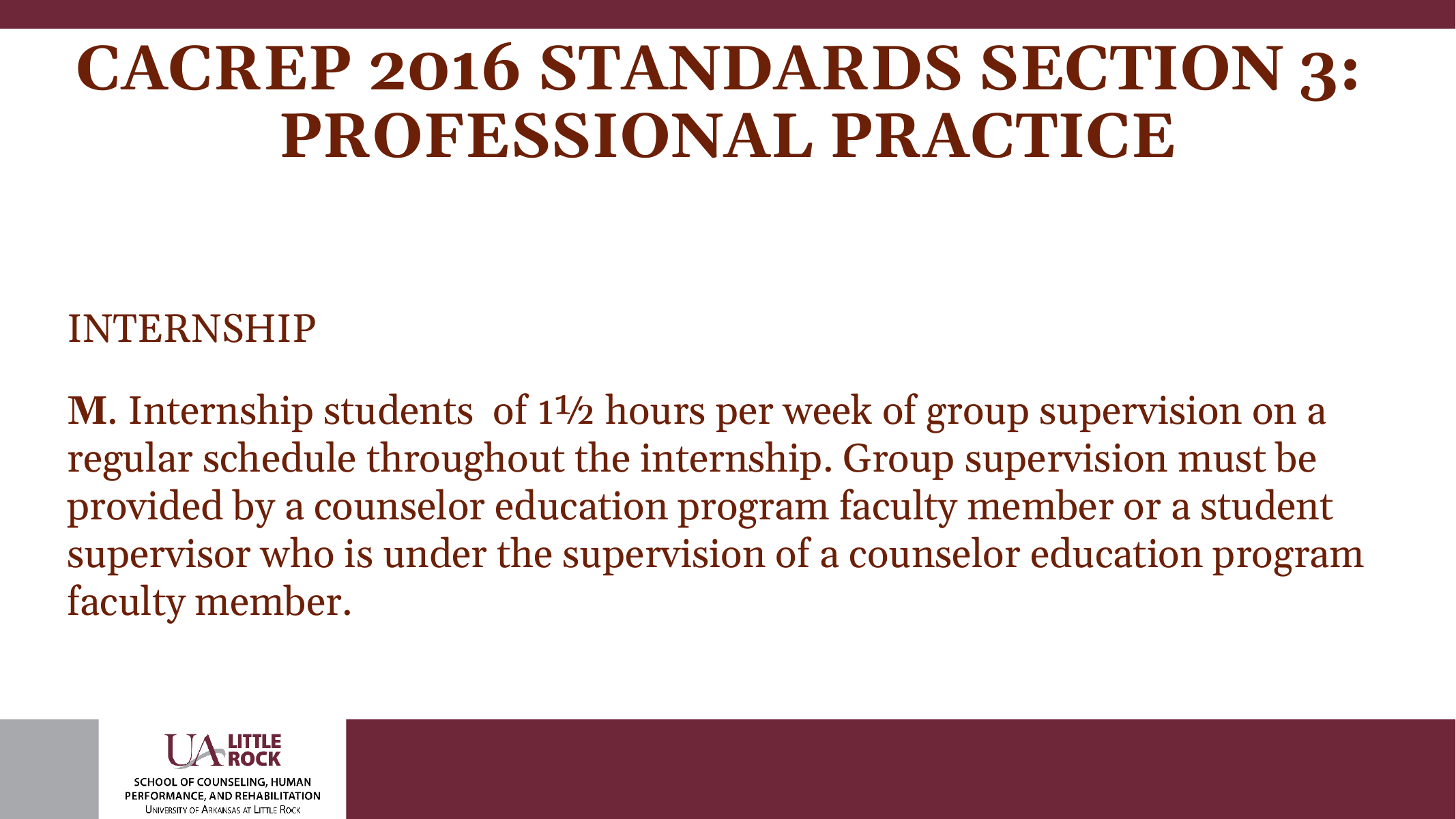

# CACREP 2016 STANDARDS SECTION 3: PROFESSIONAL PRACTICE
INTERNSHIP

M. Internship students  of 1½ hours per week of group supervision on a regular schedule throughout the internship. Group supervision must be provided by a counselor education program faculty member or a student supervisor who is under the supervision of a counselor education program faculty member.